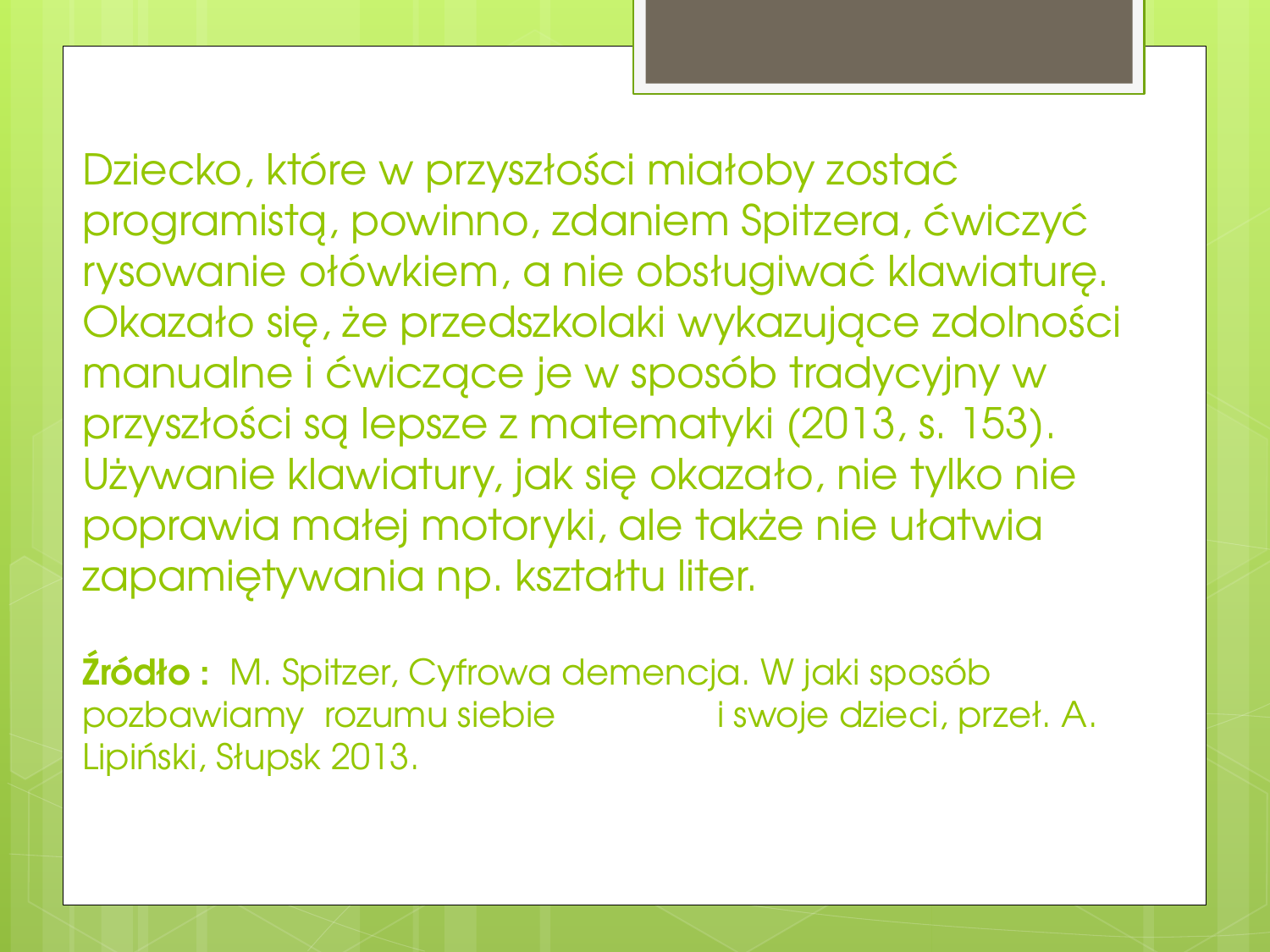

# Dziecko, które w przyszłości miałoby zostać programistą, powinno, zdaniem Spitzera, ćwiczyć rysowanie ołówkiem, a nie obsługiwać klawiaturę. Okazało się, że przedszkolaki wykazujące zdolności manualne i ćwiczące je w sposób tradycyjny w przyszłości są lepsze z matematyki (2013, s. 153). Używanie klawiatury, jak się okazało, nie tylko nie poprawia małej motoryki, ale także nie ułatwia zapamiętywania np. kształtu liter. Źródło :  M. Spitzer, Cyfrowa demencja. W jaki sposób pozbawiamy  rozumu siebie     	i swoje dzieci, przeł. A. Lipiński, Słupsk 2013.